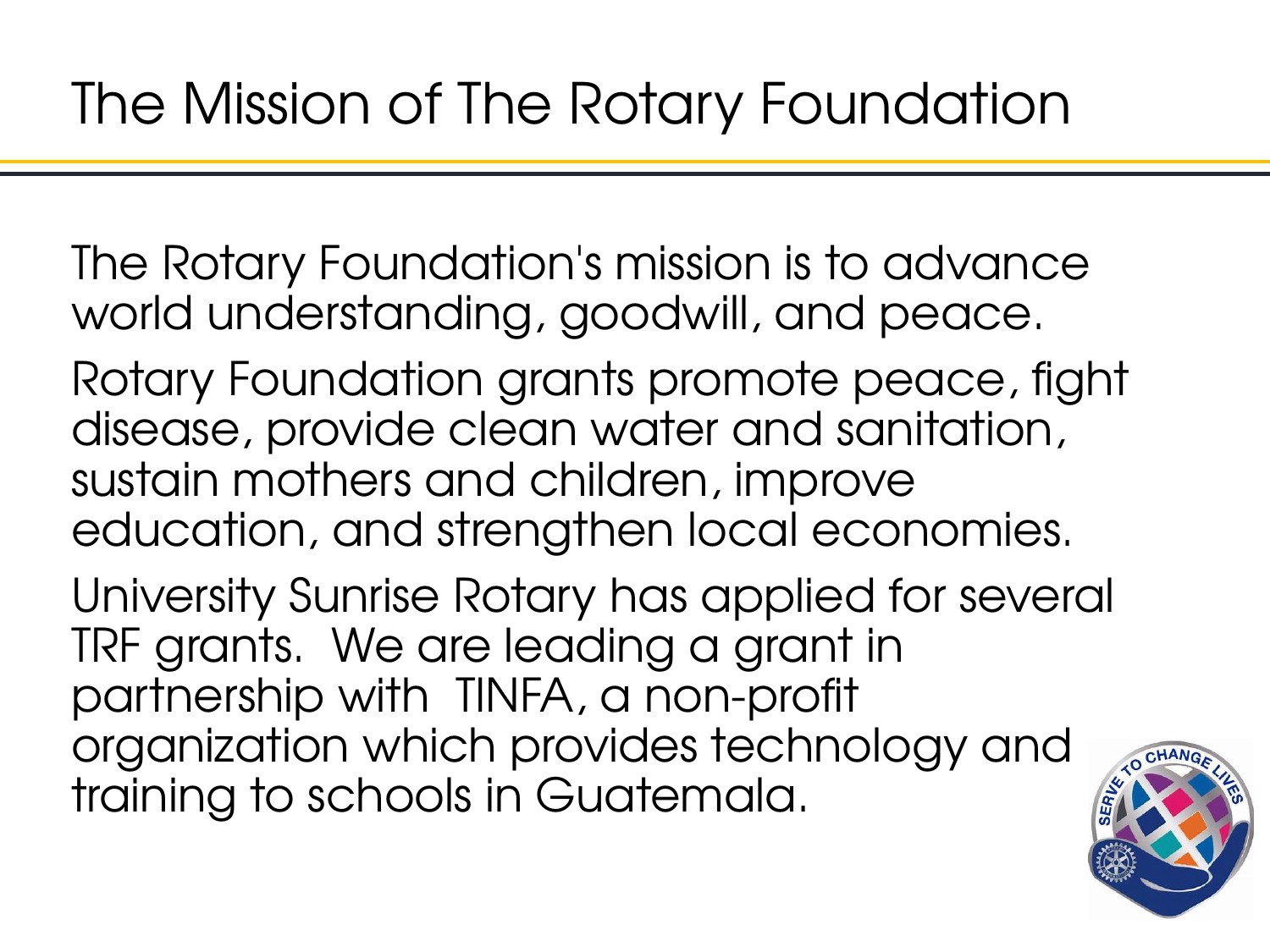

# The Mission of The Rotary Foundation
The Rotary Foundation's mission is to advance world understanding, goodwill, and peace.
Rotary Foundation grants promote peace, fight disease, provide clean water and sanitation, sustain mothers and children, improve education, and strengthen local economies.
University Sunrise Rotary has applied for several TRF grants.  We are leading a grant in partnership with  TINFA, a non-profit organization which provides technology and training to schools in Guatemala.